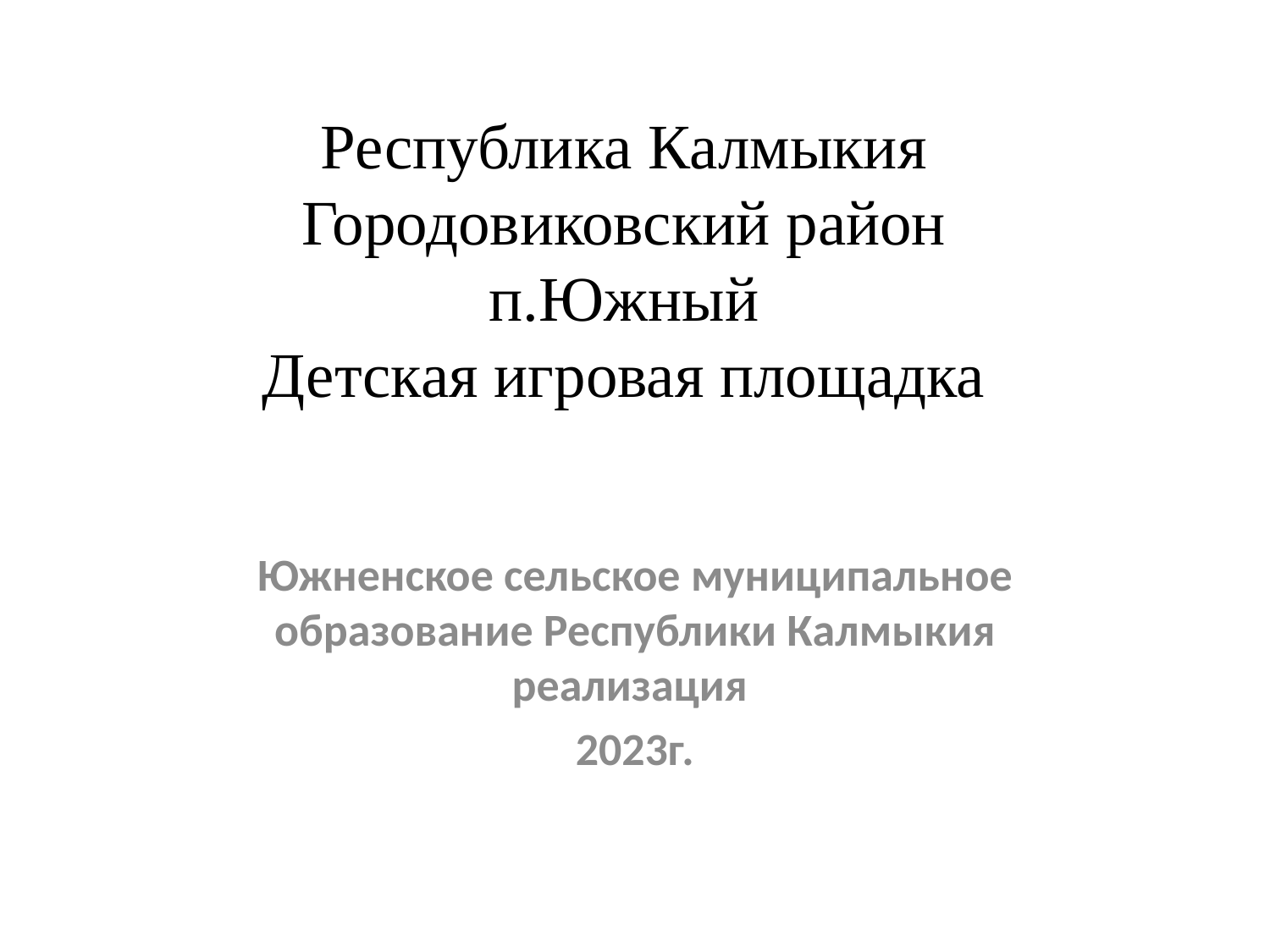

# Республика Калмыкия Городовиковский район п.Южный Детская игровая площадка
Южненское сельское муниципальное образование Республики Калмыкия реализация
2023г.